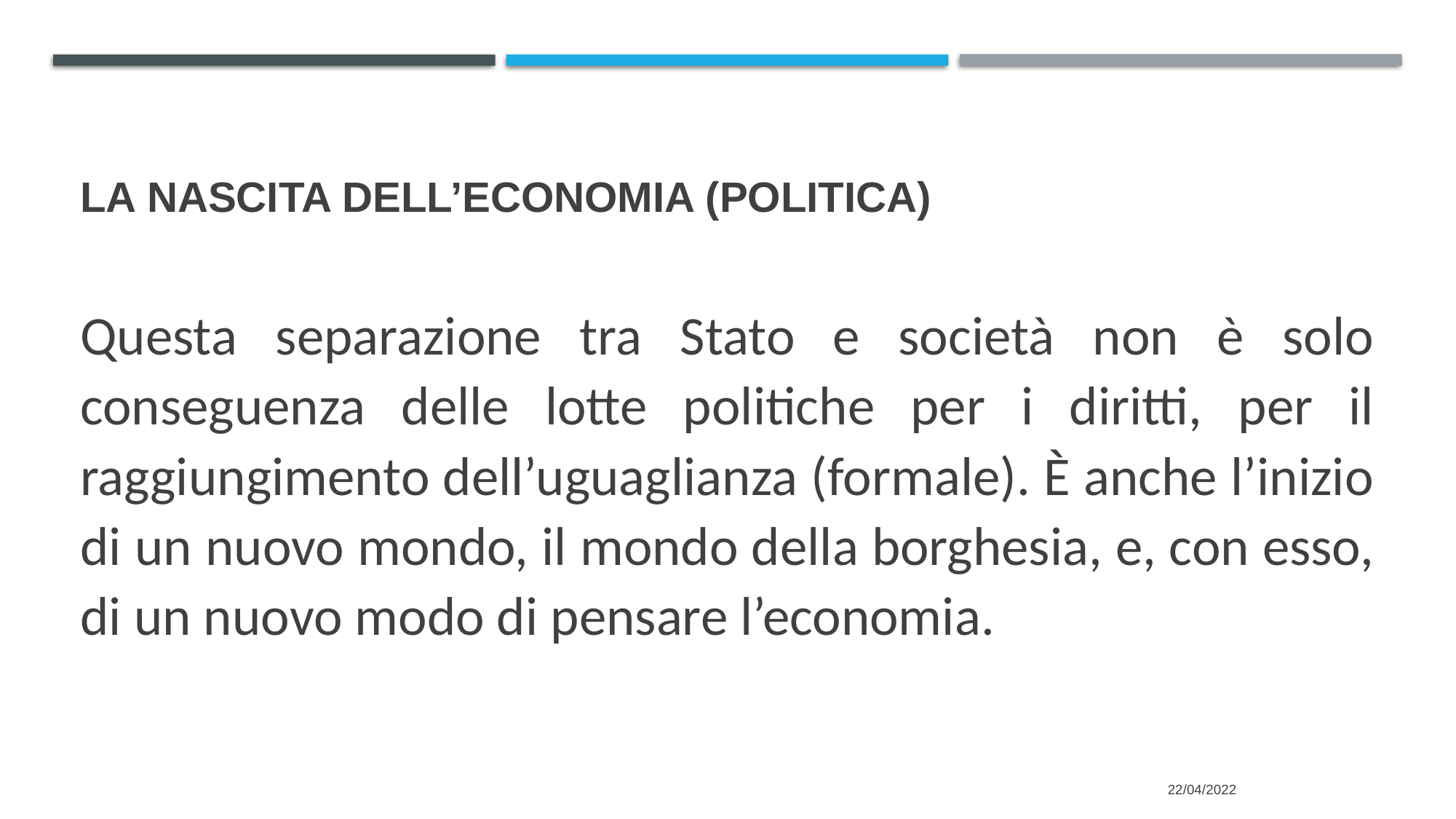

# La nascita dell’economia (politica)
Questa separazione tra Stato e società non è solo conseguenza delle lotte politiche per i diritti, per il raggiungimento dell’uguaglianza (formale). È anche l’inizio di un nuovo mondo, il mondo della borghesia, e, con esso, di un nuovo modo di pensare l’economia.

22/04/2022